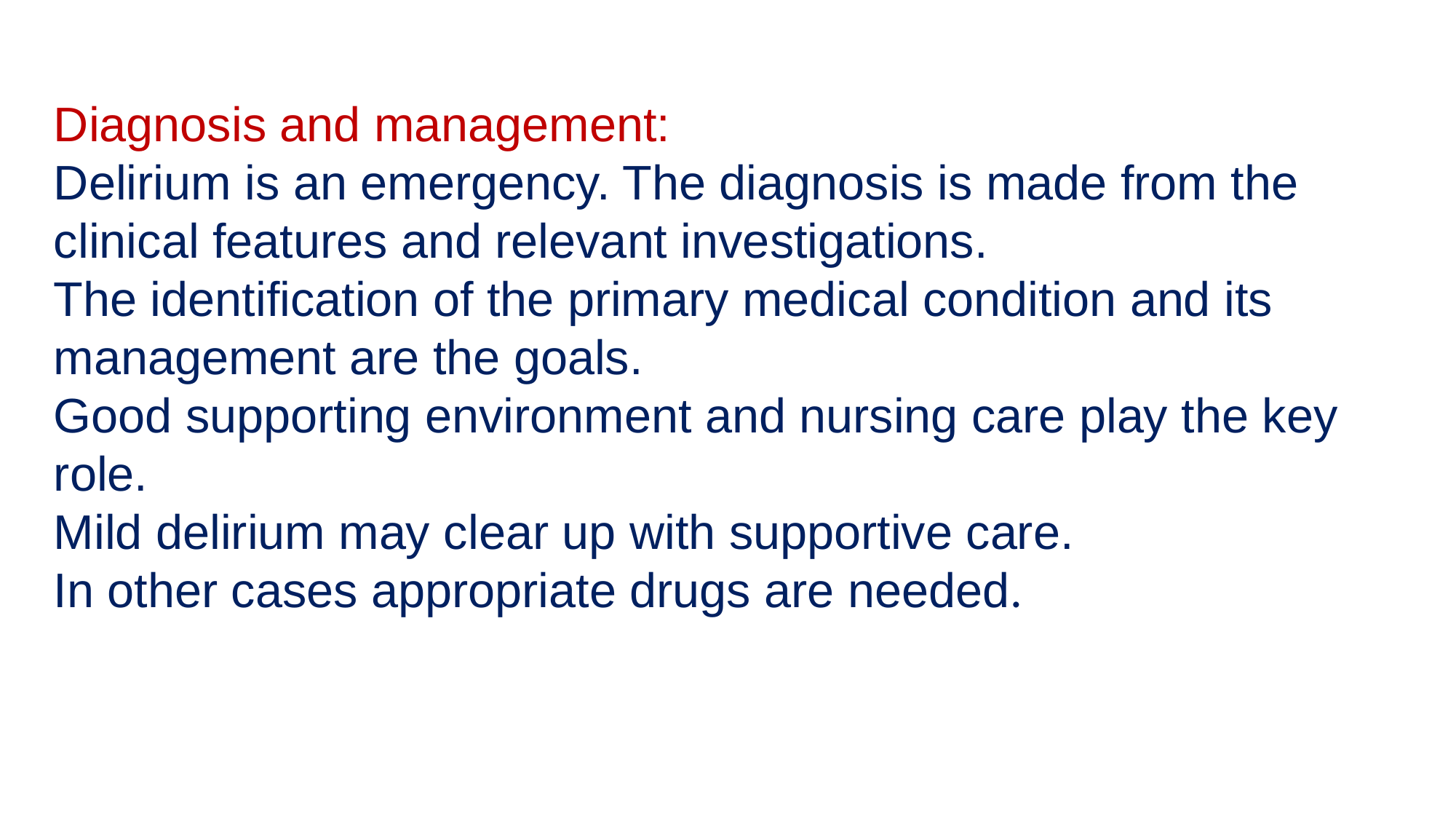

Diagnosis and management:
Delirium is an emergency. The diagnosis is made from the clinical features and relevant investigations.
The identification of the primary medical condition and its management are the goals.
Good supporting environment and nursing care play the key role.
Mild delirium may clear up with supportive care.
In other cases appropriate drugs are needed.